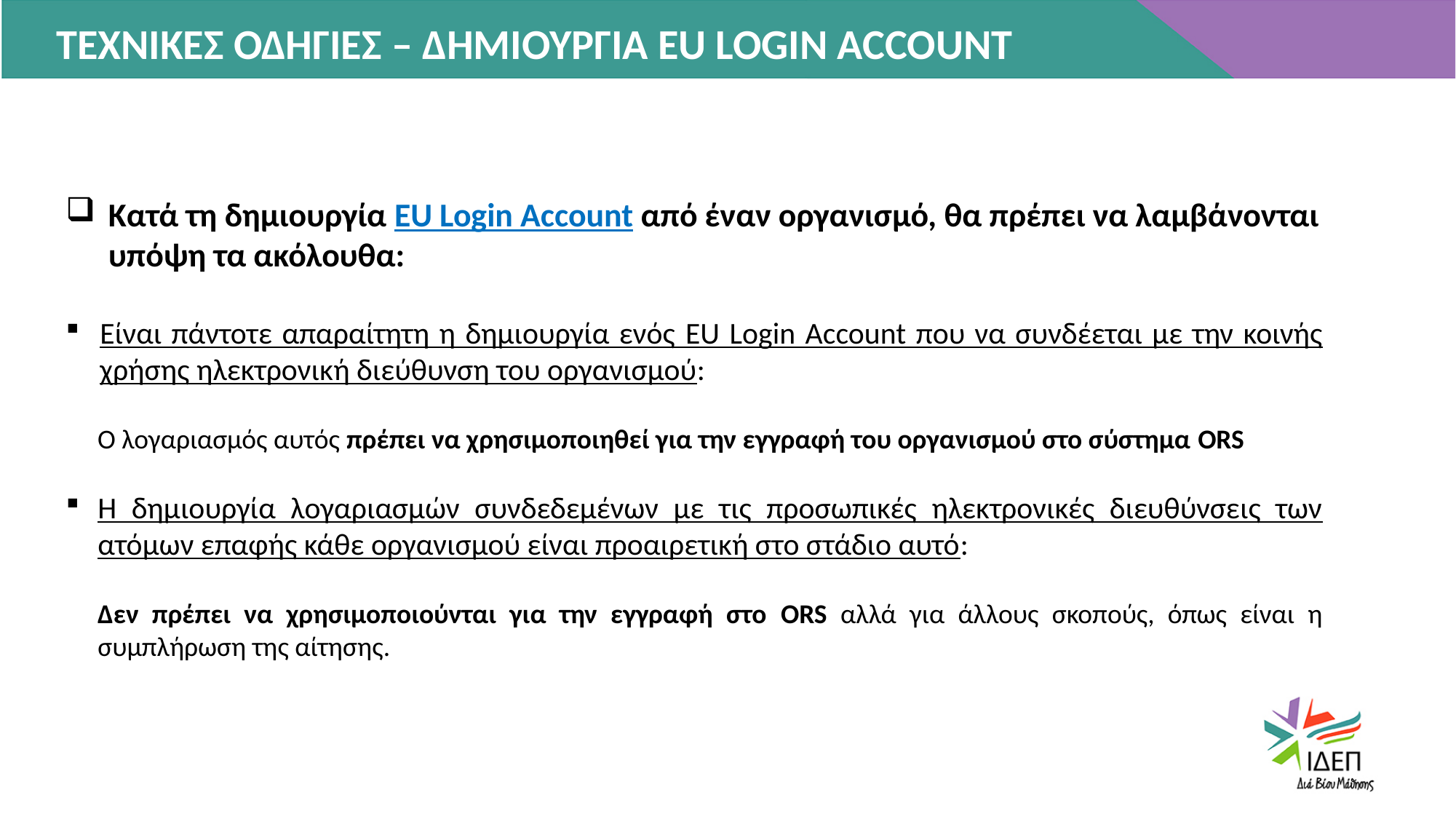

ΤΕΧΝΙΚΕΣ ΟΔΗΓΙΕΣ – ΔΗΜΙΟΥΡΓΙΑ EU LOGIN ACCOUNT
Κατά τη δημιουργία EU Login Account από έναν οργανισμό, θα πρέπει να λαμβάνονται υπόψη τα ακόλουθα:

Είναι πάντοτε απαραίτητη η δημιουργία ενός EU Login Account που να συνδέεται με την κοινής χρήσης ηλεκτρονική διεύθυνση του οργανισμού:

Ο λογαριασμός αυτός πρέπει να χρησιμοποιηθεί για την εγγραφή του οργανισμού στο σύστημα ORS

Η δημιουργία λογαριασμών συνδεδεμένων με τις προσωπικές ηλεκτρονικές διευθύνσεις των ατόμων επαφής κάθε οργανισμού είναι προαιρετική στο στάδιο αυτό:

Δεν πρέπει να χρησιμοποιούνται για την εγγραφή στο ORS αλλά για άλλους σκοπούς, όπως είναι η συμπλήρωση της αίτησης.